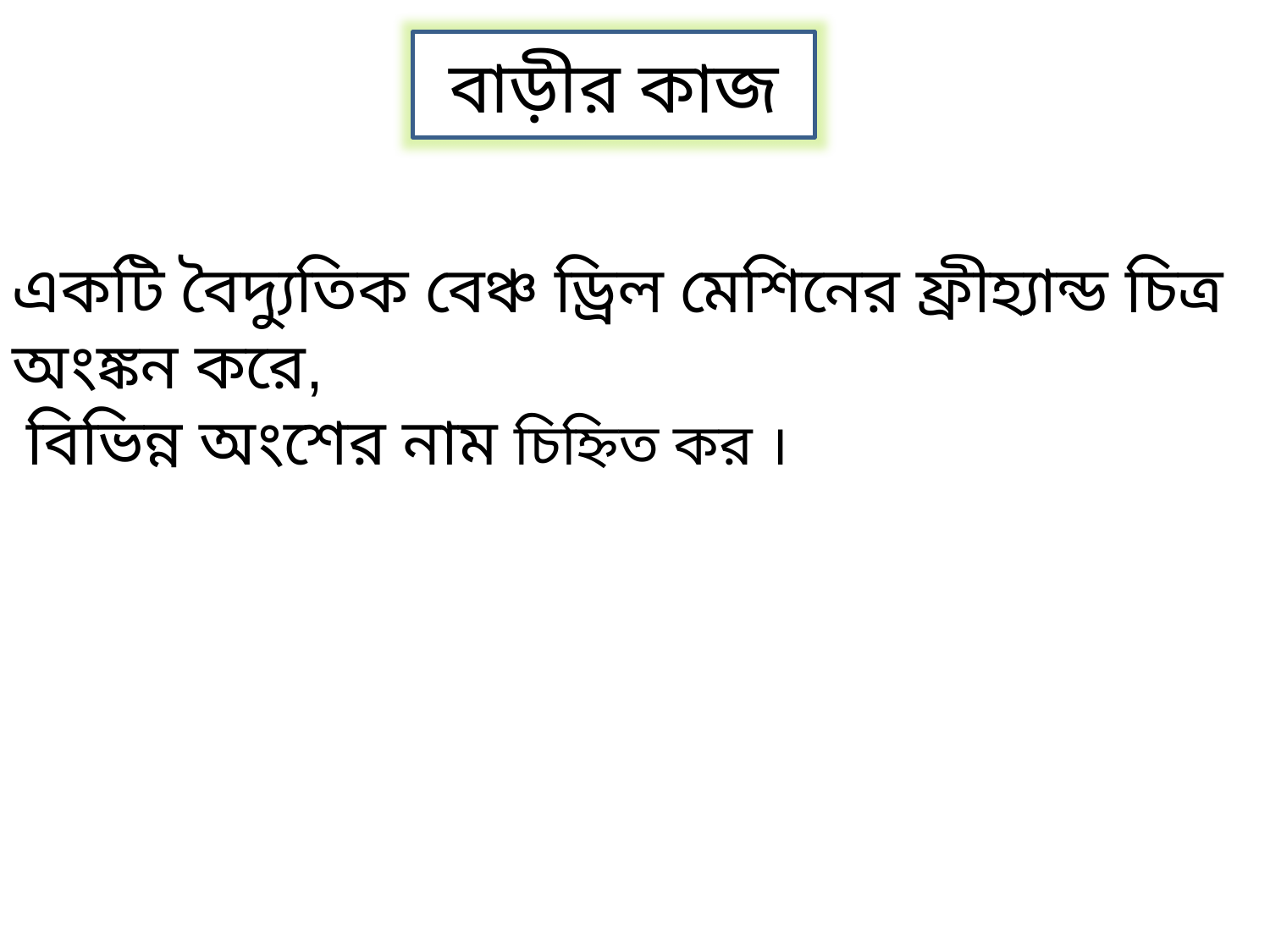

বাড়ীর কাজ
একটি বৈদ্যুতিক বেঞ্চ ড্রিল মেশিনের ফ্রীহ্যান্ড চিত্র অংঙ্কন করে,
 বিভিন্ন অংশের নাম চিহ্নিত কর ।